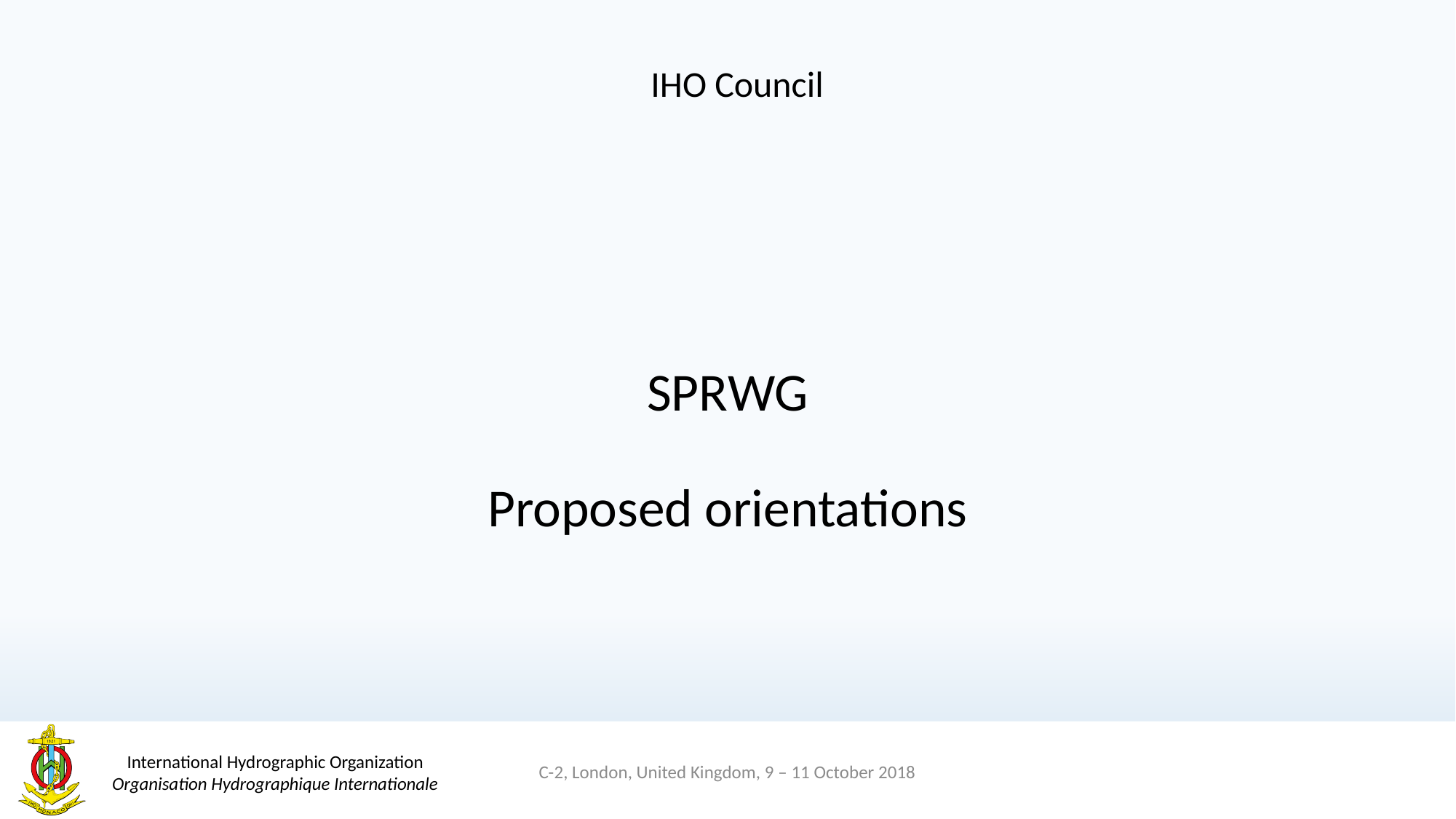

IHO Council
# SPRWG Proposed orientations

C-2, London, United Kingdom, 9 – 11 October 2018